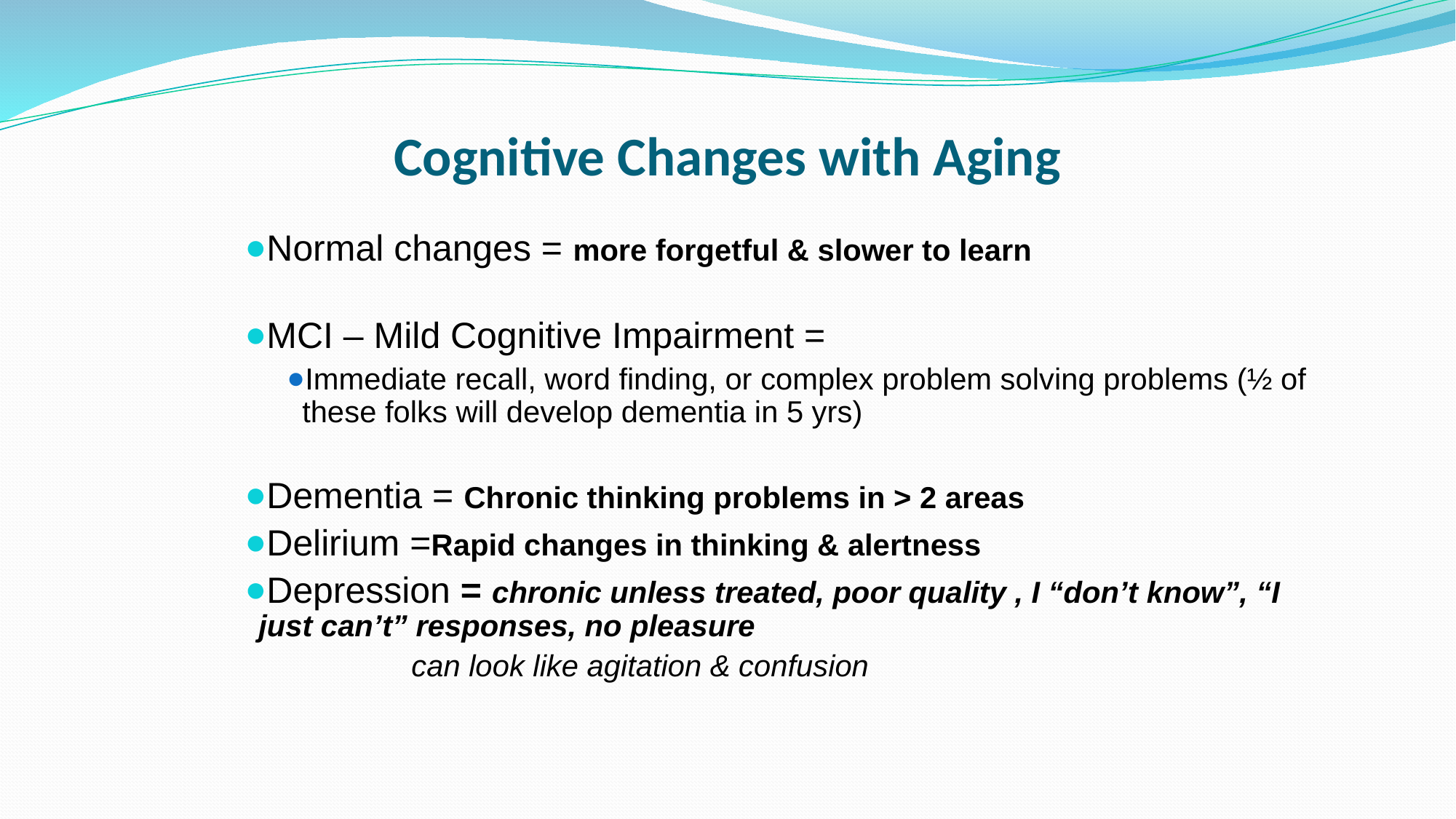

# Cognitive Changes with Aging
Normal changes = more forgetful & slower to learn

MCI – Mild Cognitive Impairment =
Immediate recall, word finding, or complex problem solving problems (½ of these folks will develop dementia in 5 yrs)

Dementia = Chronic thinking problems in > 2 areas
Delirium =Rapid changes in thinking & alertness
Depression = chronic unless treated, poor quality , I “don’t know”, “I just can’t” responses, no pleasure
		can look like agitation & confusion